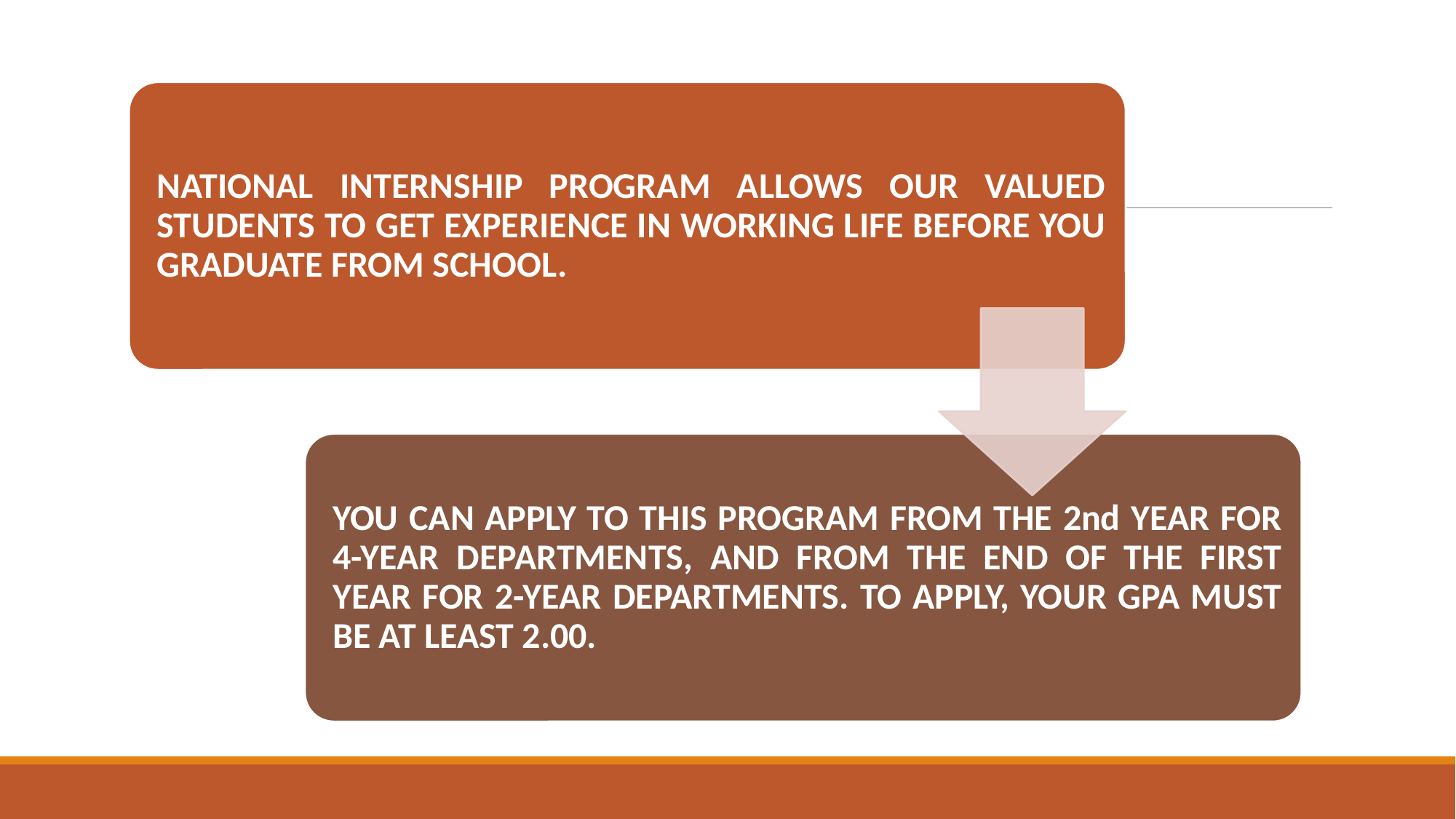

NATIONAL INTERNSHIP PROGRAM ALLOWS OUR VALUED STUDENTS TO GET EXPERIENCE IN WORKING LIFE BEFORE YOU GRADUATE FROM SCHOOL.
YOU CAN APPLY TO THIS PROGRAM FROM THE 2nd YEAR FOR 4-YEAR DEPARTMENTS, AND FROM THE END OF THE FIRST YEAR FOR 2-YEAR DEPARTMENTS. TO APPLY, YOUR GPA MUST BE AT LEAST 2.00.